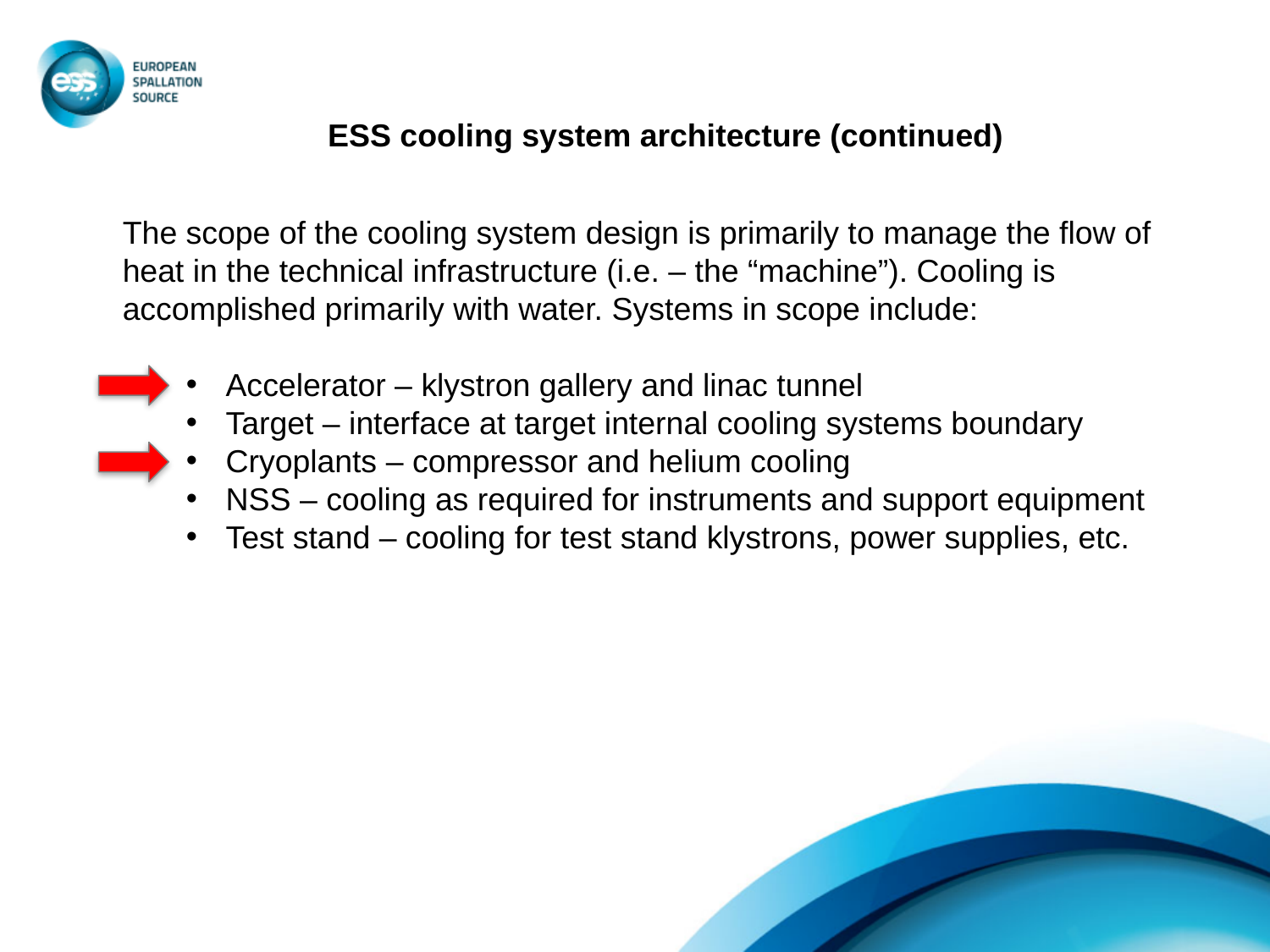

ESS cooling system architecture (continued)

The scope of the cooling system design is primarily to manage the flow of heat in the technical infrastructure (i.e. – the “machine”). Cooling is accomplished primarily with water. Systems in scope include:

Accelerator – klystron gallery and linac tunnel
Target – interface at target internal cooling systems boundary
Cryoplants – compressor and helium cooling
NSS – cooling as required for instruments and support equipment
Test stand – cooling for test stand klystrons, power supplies, etc.